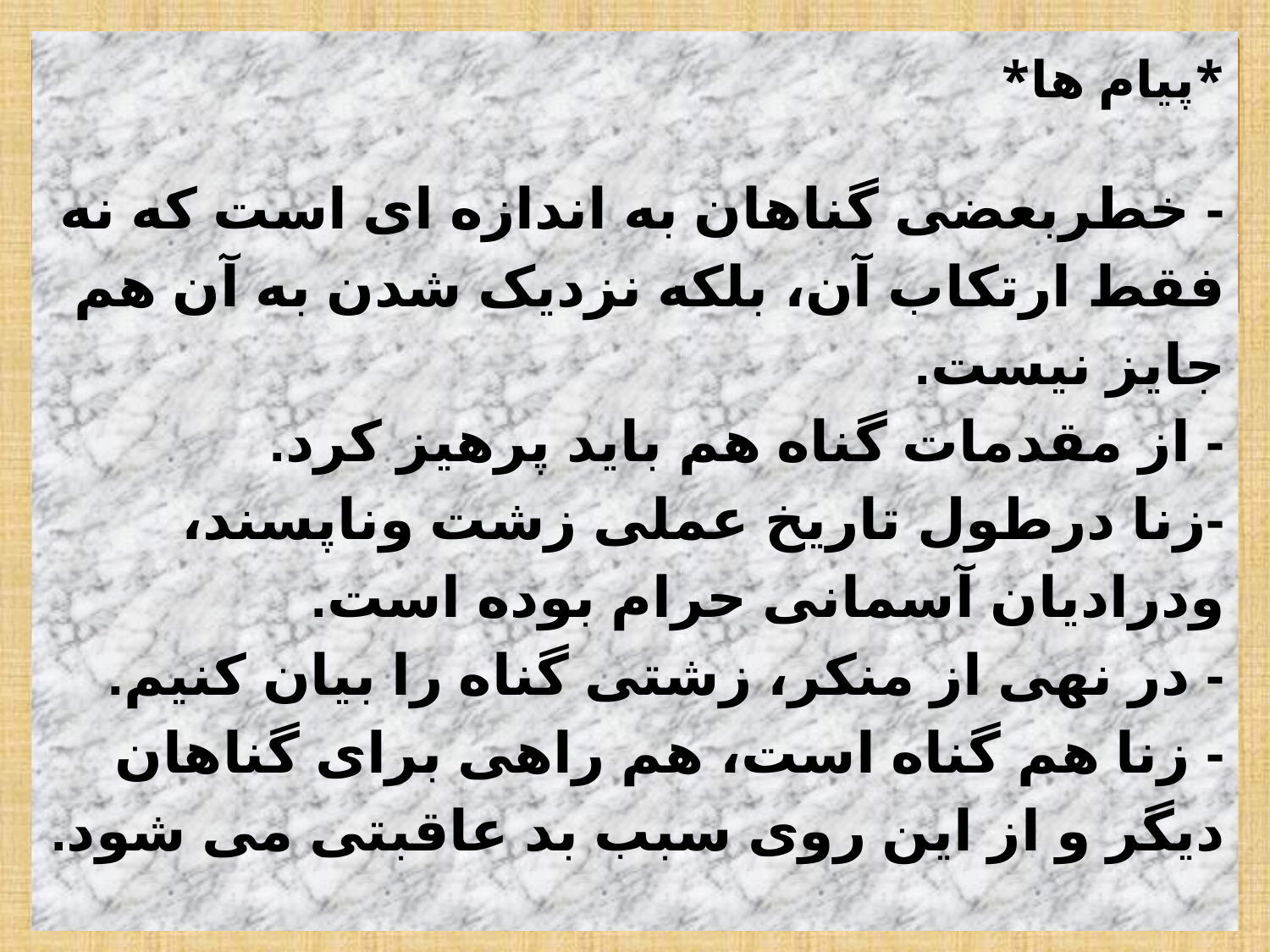

# *پیام ها* - خطربعضی گناهان به اندازه ای است که نه فقط ارتکاب آن، بلکه نزدیک شدن به آن هم جایز نیست. - از مقدمات گناه هم باید پرهیز کرد. -زنا درطول تاریخ عملی زشت وناپسند، ودرادیان آسمانی حرام بوده است. - در نهی از منکر، زشتی گناه را بیان کنیم. - زنا هم گناه است، هم راهی برای گناهان دیگر و از این روی سبب بد عاقبتی می شود.